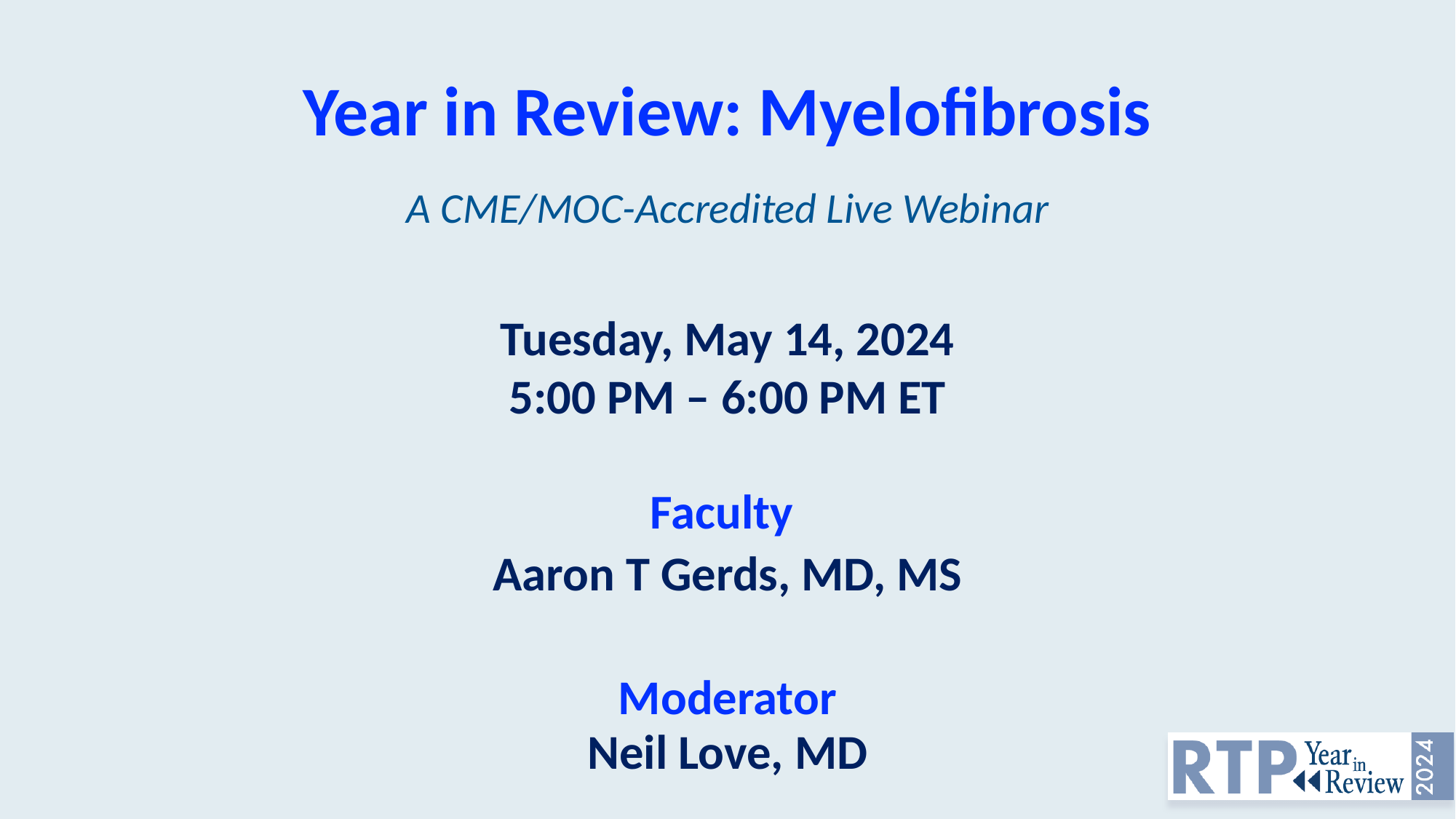

# Year in Review: Myelofibrosis A CME/MOC-Accredited Live Webinar
Tuesday, May 14, 2024
5:00 PM – 6:00 PM ET
Faculty
Aaron T Gerds, MD, MS
Moderator
Neil Love, MD